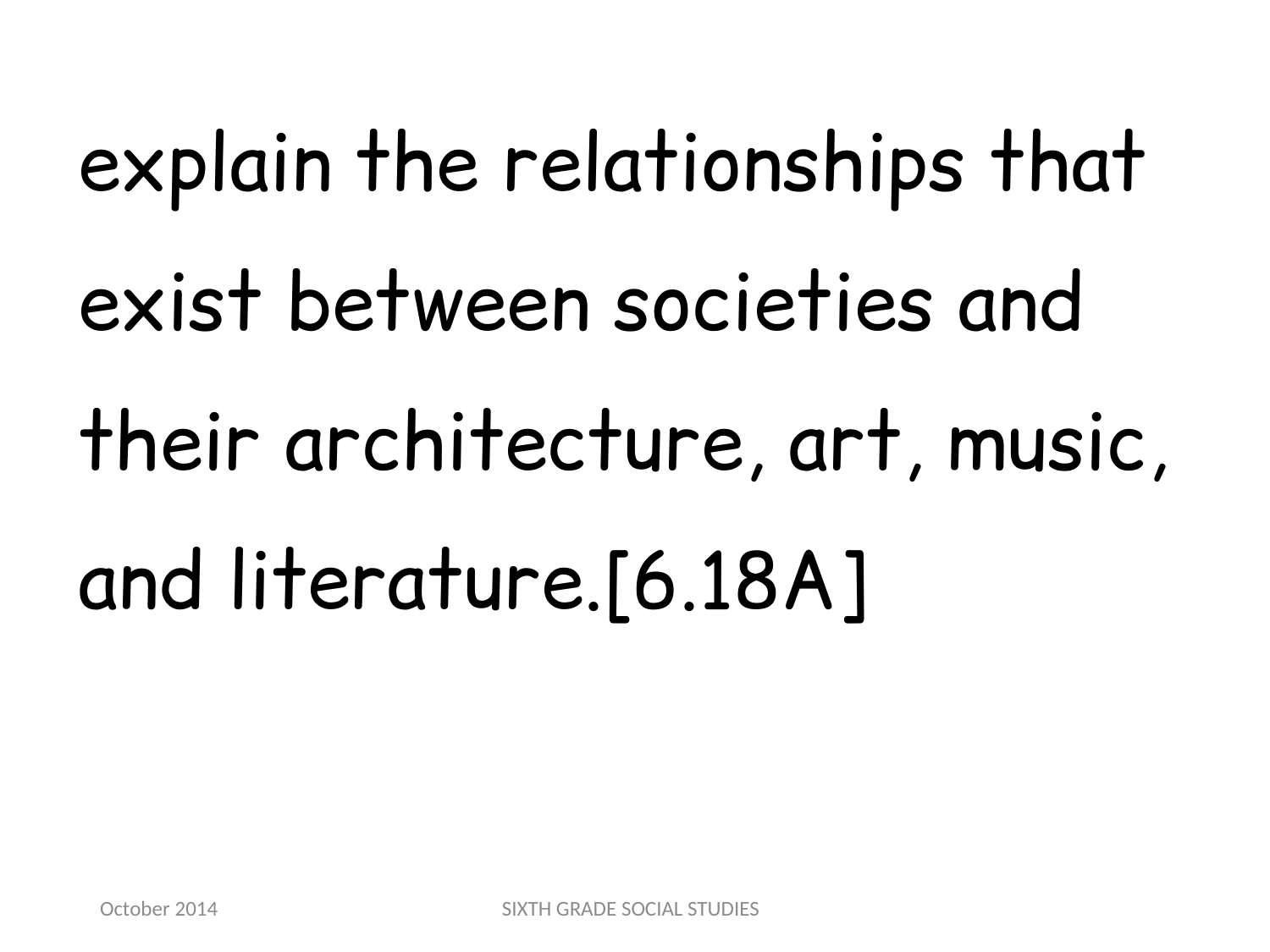

explain the relationships that exist between societies and their architecture, art, music, and literature.[6.18A]
October 2014
SIXTH GRADE SOCIAL STUDIES